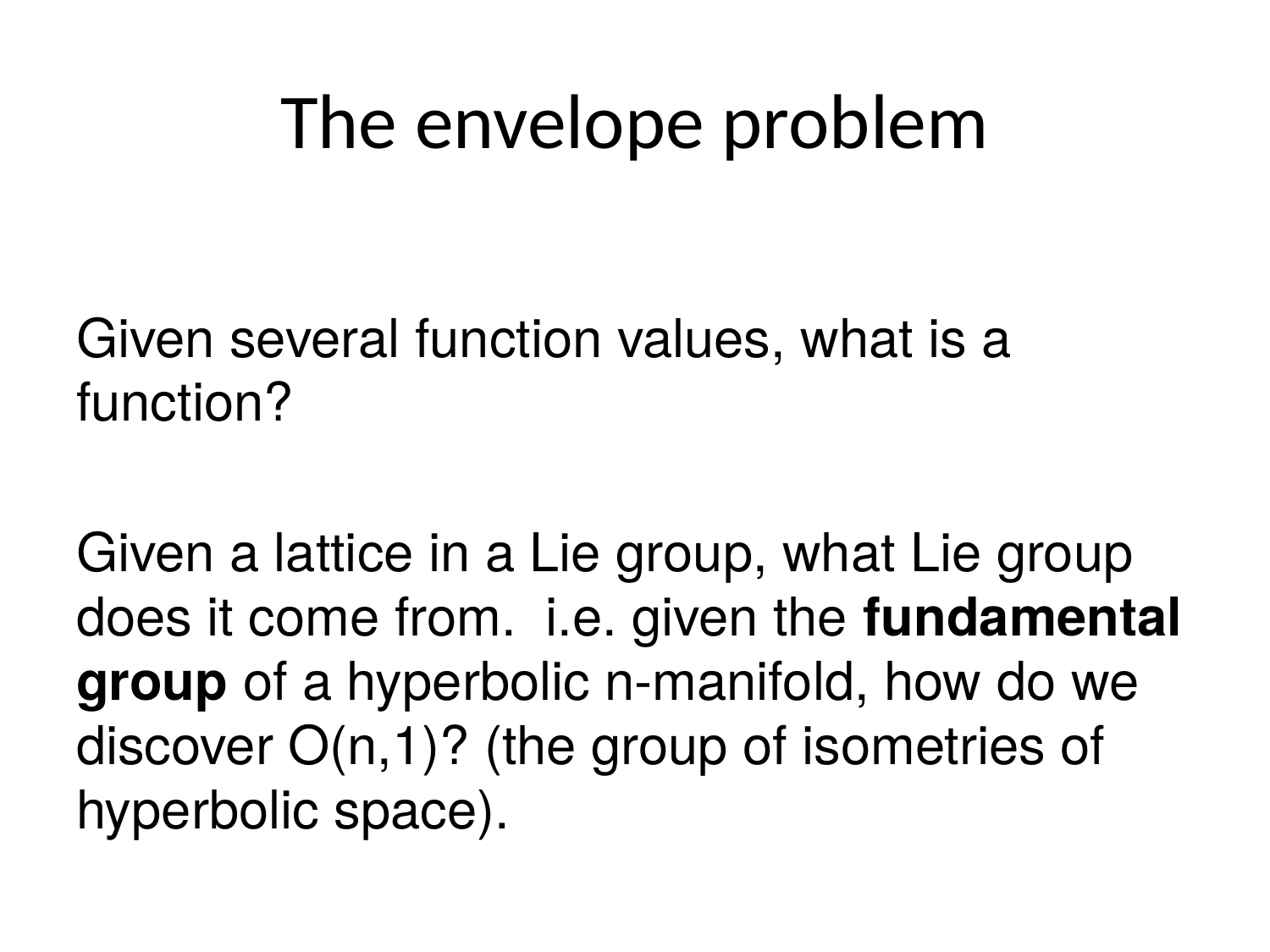

# The envelope problem

Given several function values, what is a function?

Given a lattice in a Lie group, what Lie group does it come from.  i.e. given the fundamental group of a hyperbolic n-manifold, how do we discover O(n,1)? (the group of isometries of hyperbolic space).